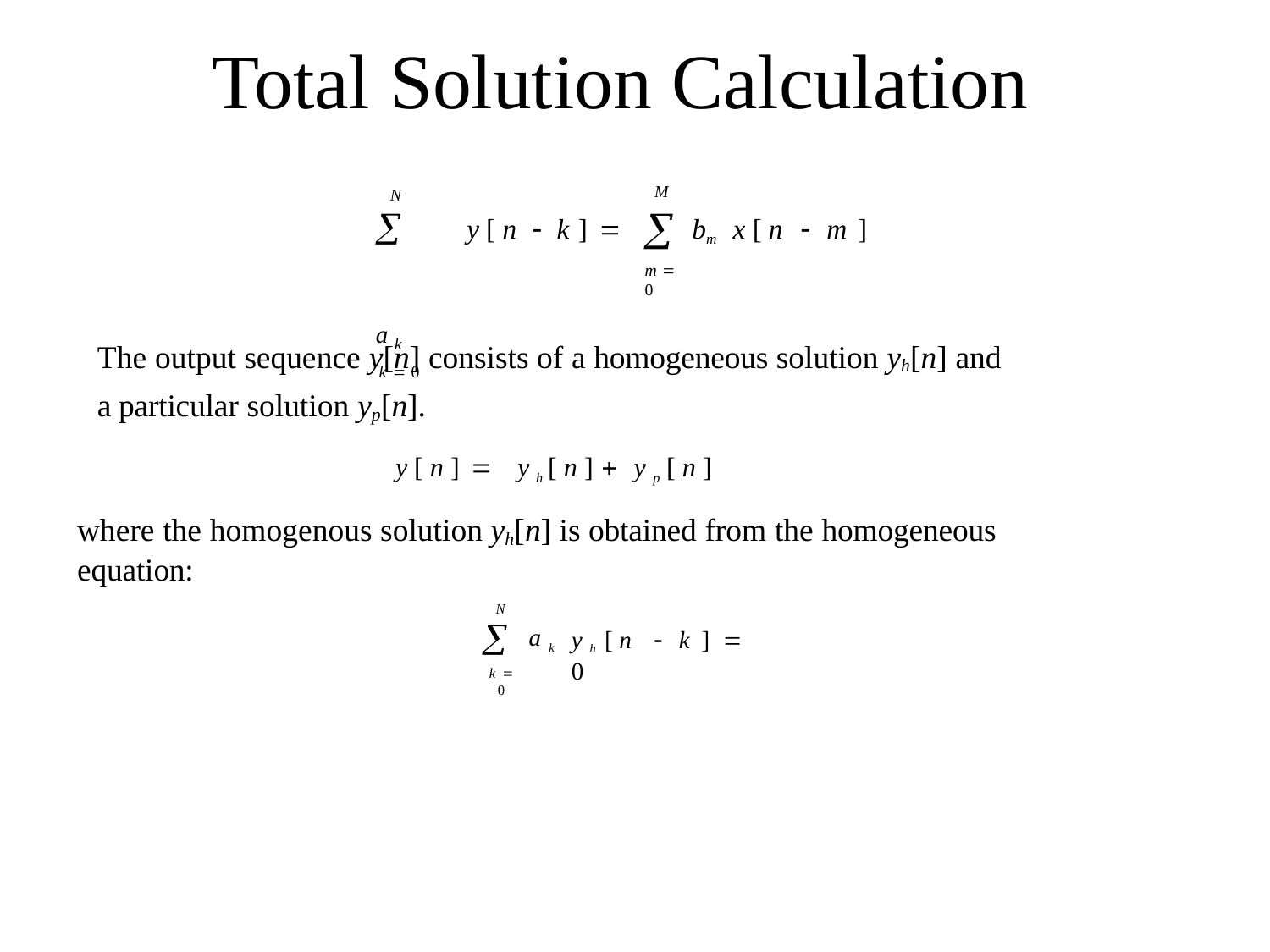

# Total Solution Calculation
M
∑
m = 0
N
∑	a k
k = 0
y [ n	− k ] =
bm x [ n	−  m ]
The output sequence y[n] consists of a homogeneous solution yh[n] and a particular solution yp[n].
y [ n ] =	y h [ n ] +	y p [ n ]
where the homogenous solution yh[n] is obtained from the homogeneous equation:
N
∑
k = 0
a k
y h [ n	−  k ] =	0